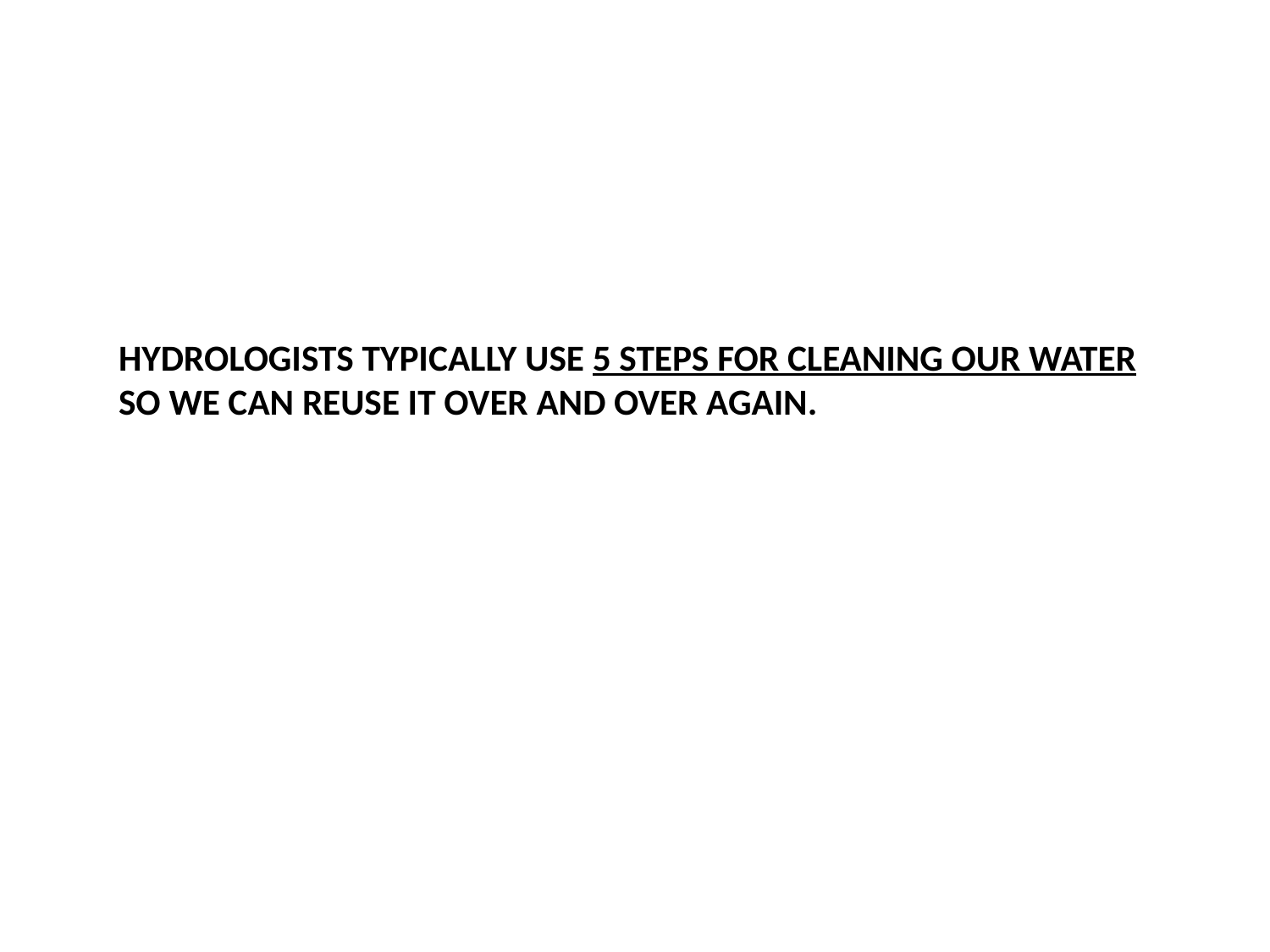

# Hydrologists typically use 5 steps for cleaning our water so we can reuse it over and over again.